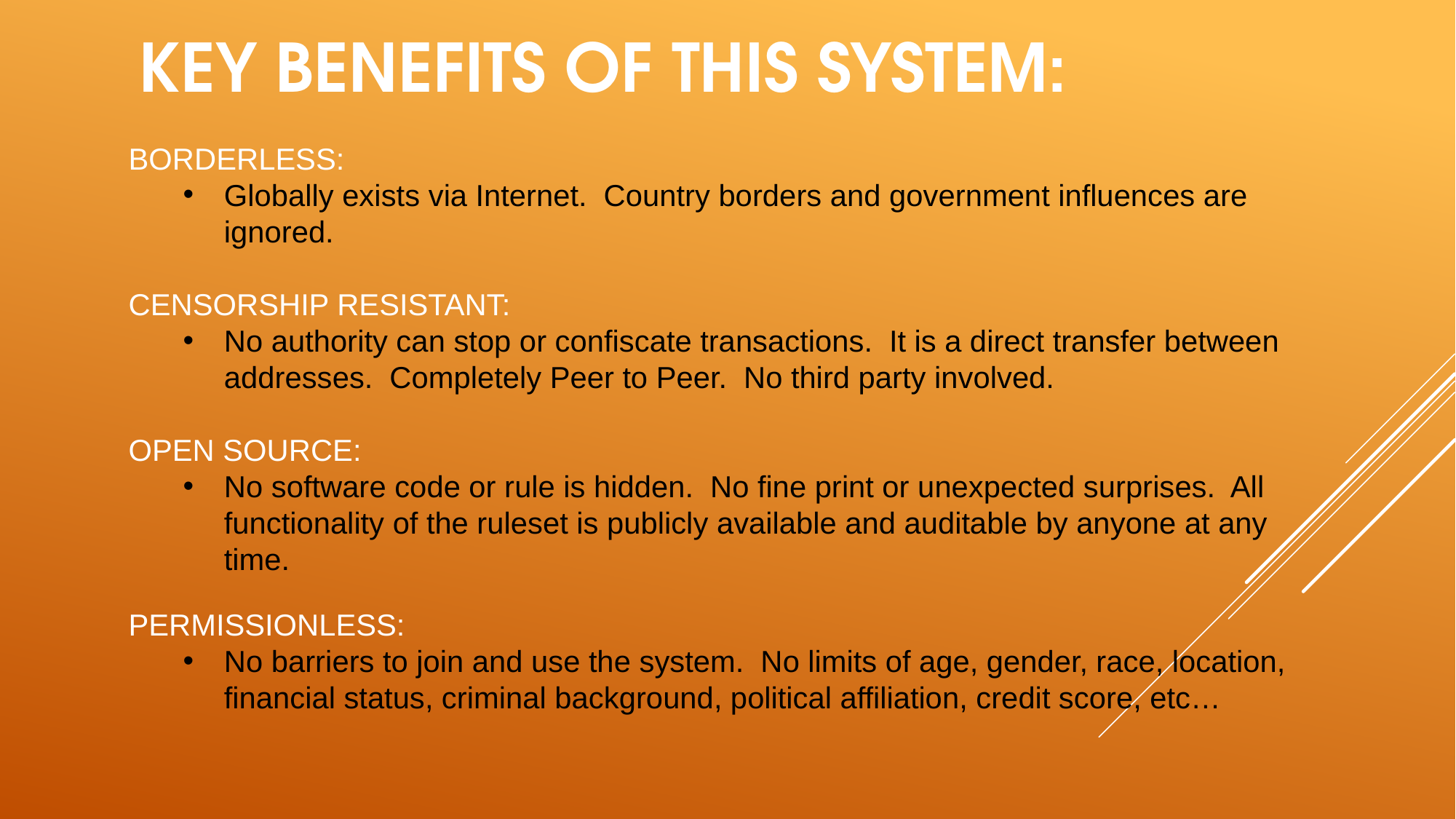

KEY BENEFITS OF THIS SYSTEM:
BORDERLESS:
Globally exists via Internet.  Country borders and government influences are ignored.

CENSORSHIP RESISTANT:
No authority can stop or confiscate transactions.  It is a direct transfer between addresses.  Completely Peer to Peer.  No third party involved.

OPEN SOURCE:
No software code or rule is hidden.  No fine print or unexpected surprises.  All functionality of the ruleset is publicly available and auditable by anyone at any time.

PERMISSIONLESS:
No barriers to join and use the system.  No limits of age, gender, race, location, financial status, criminal background, political affiliation, credit score, etc…